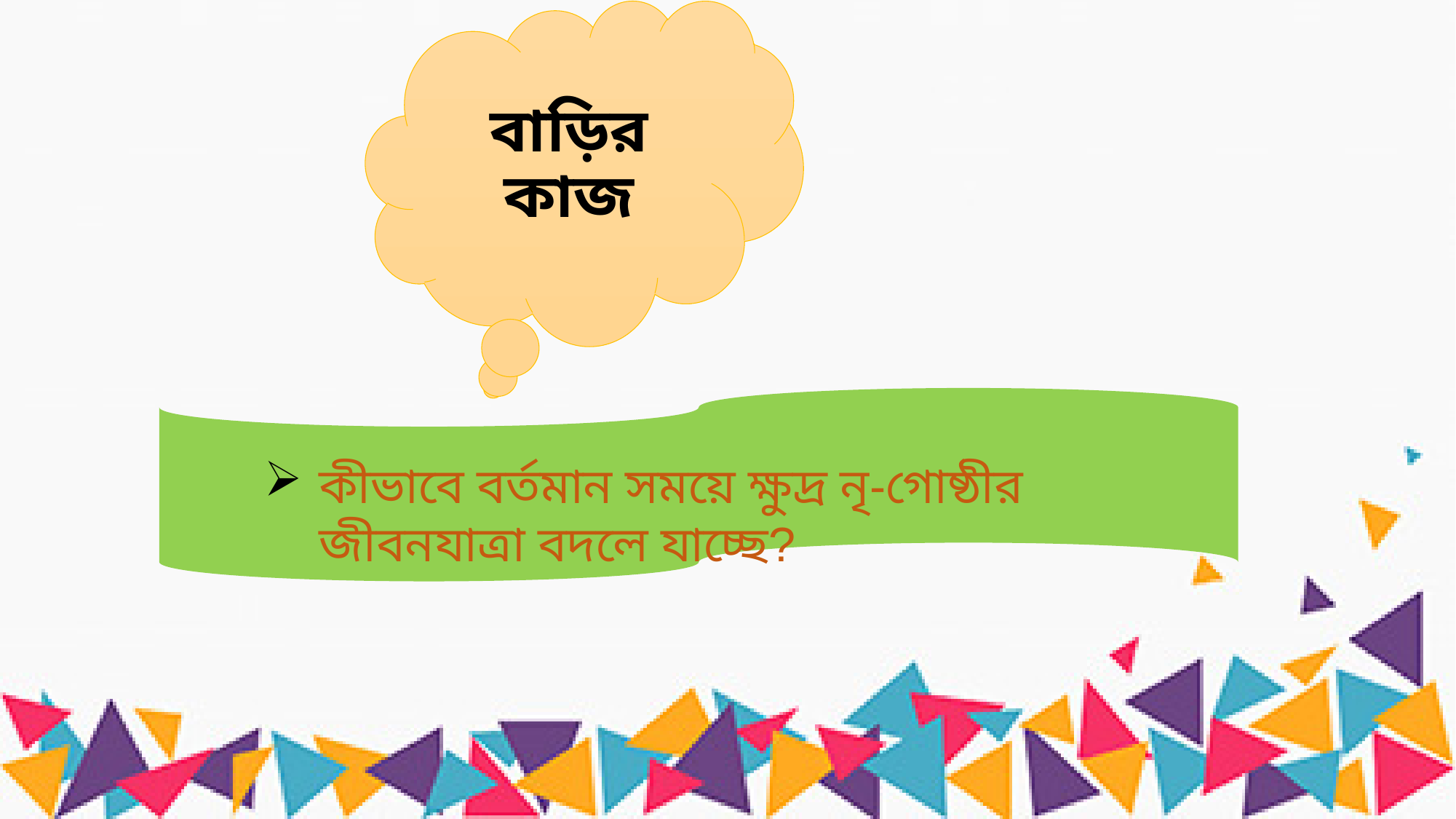

বাড়ির কাজ

কীভাবে বর্তমান সময়ে ক্ষুদ্র নৃ-গোষ্ঠীর জীবনযাত্রা বদলে যাচ্ছে?